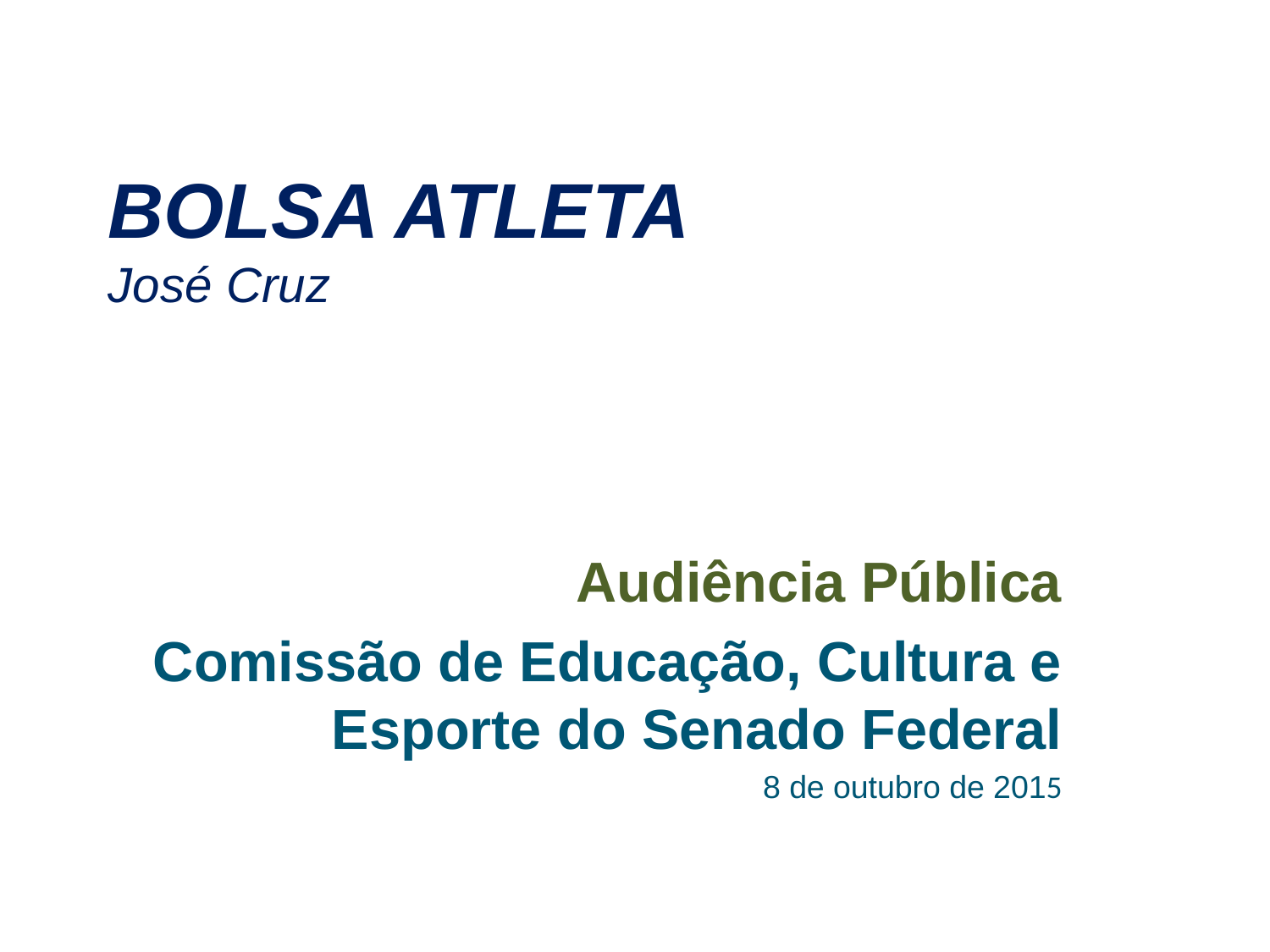

# BOLSA ATLETA José Cruz
Audiência Pública
Comissão de Educação, Cultura e Esporte do Senado Federal
8 de outubro de 2015